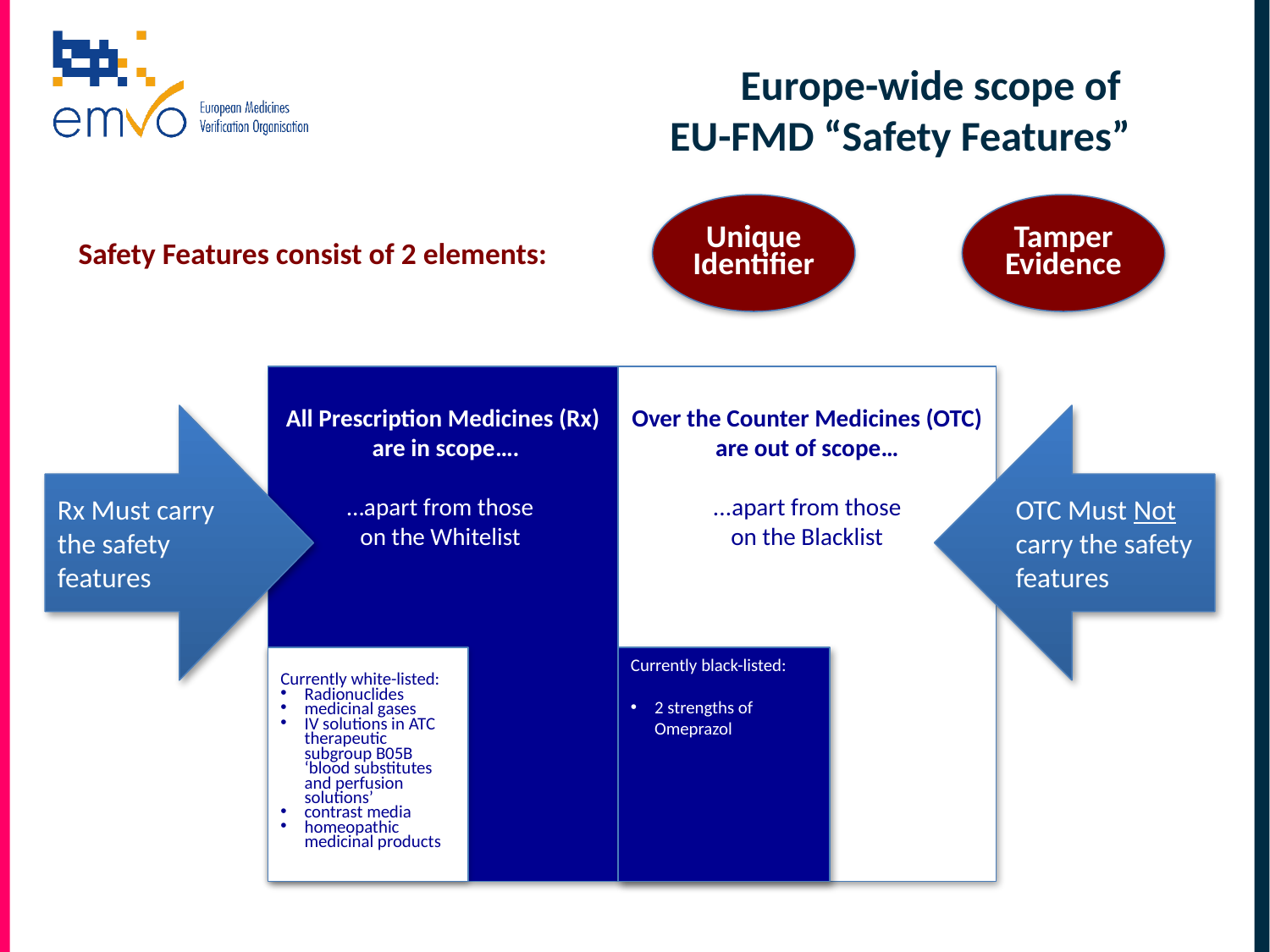

# Europe-wide scope of EU-FMD “Safety Features”
Unique Identifier
Tamper Evidence
Safety Features consist of 2 elements:                                 +

All Prescription Medicines (Rx)
 are in scope….

…apart from those
on the Whitelist
Currently white-listed:
Radionuclides
medicinal gases
IV solutions in ATC therapeutic subgroup B05B ‘blood substitutes and perfusion solutions’
contrast media
homeopathic medicinal products

Over the Counter Medicines (OTC)
are out of scope…

...apart from those
on the Blacklist
Currently black-listed:

2 strengths of Omeprazol
Rx Must carry the safety features
OTC Must Not carry the safety features